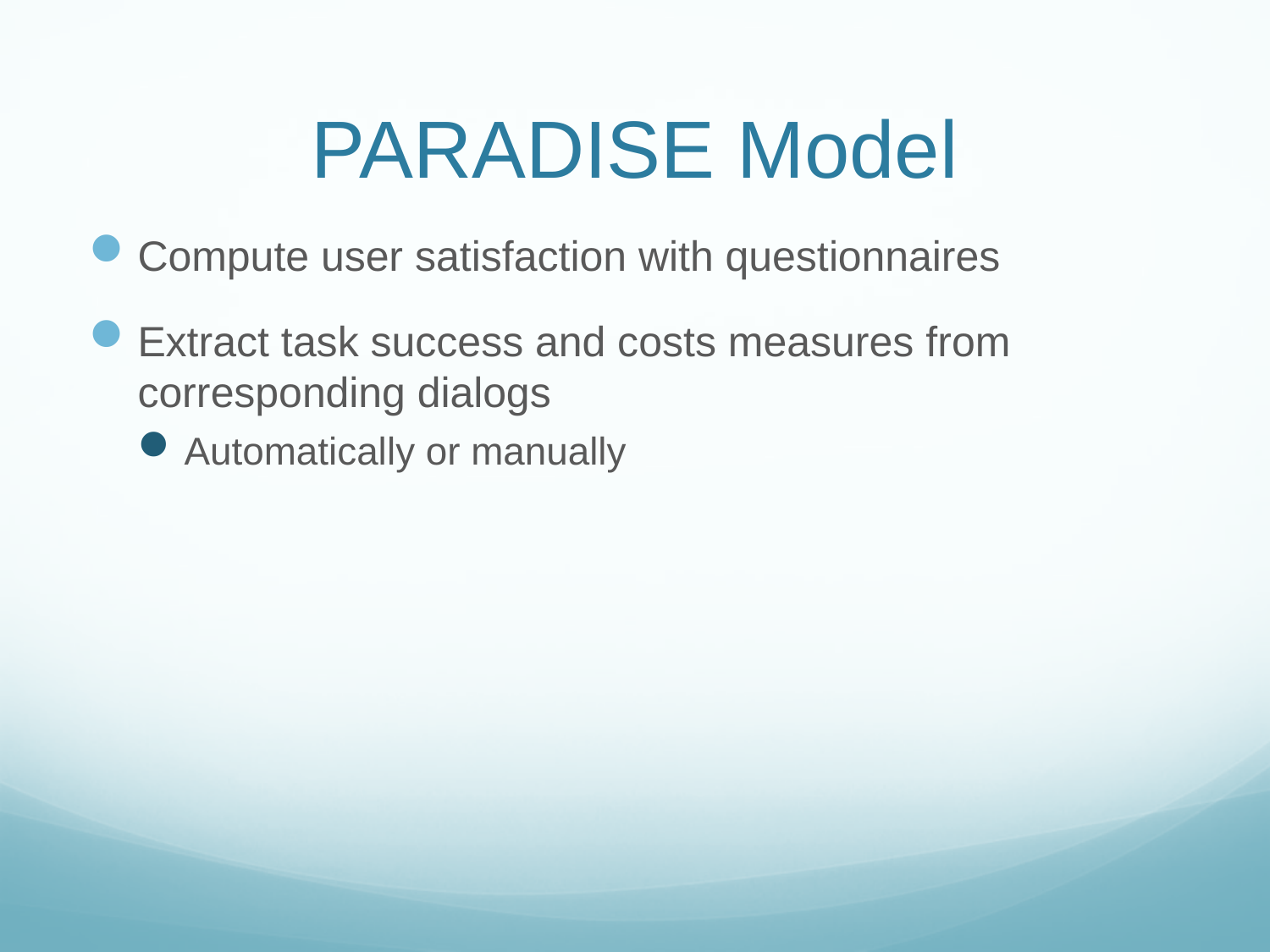

# PARADISE Model
Compute user satisfaction with questionnaires
Extract task success and costs measures from corresponding dialogs
Automatically or manually